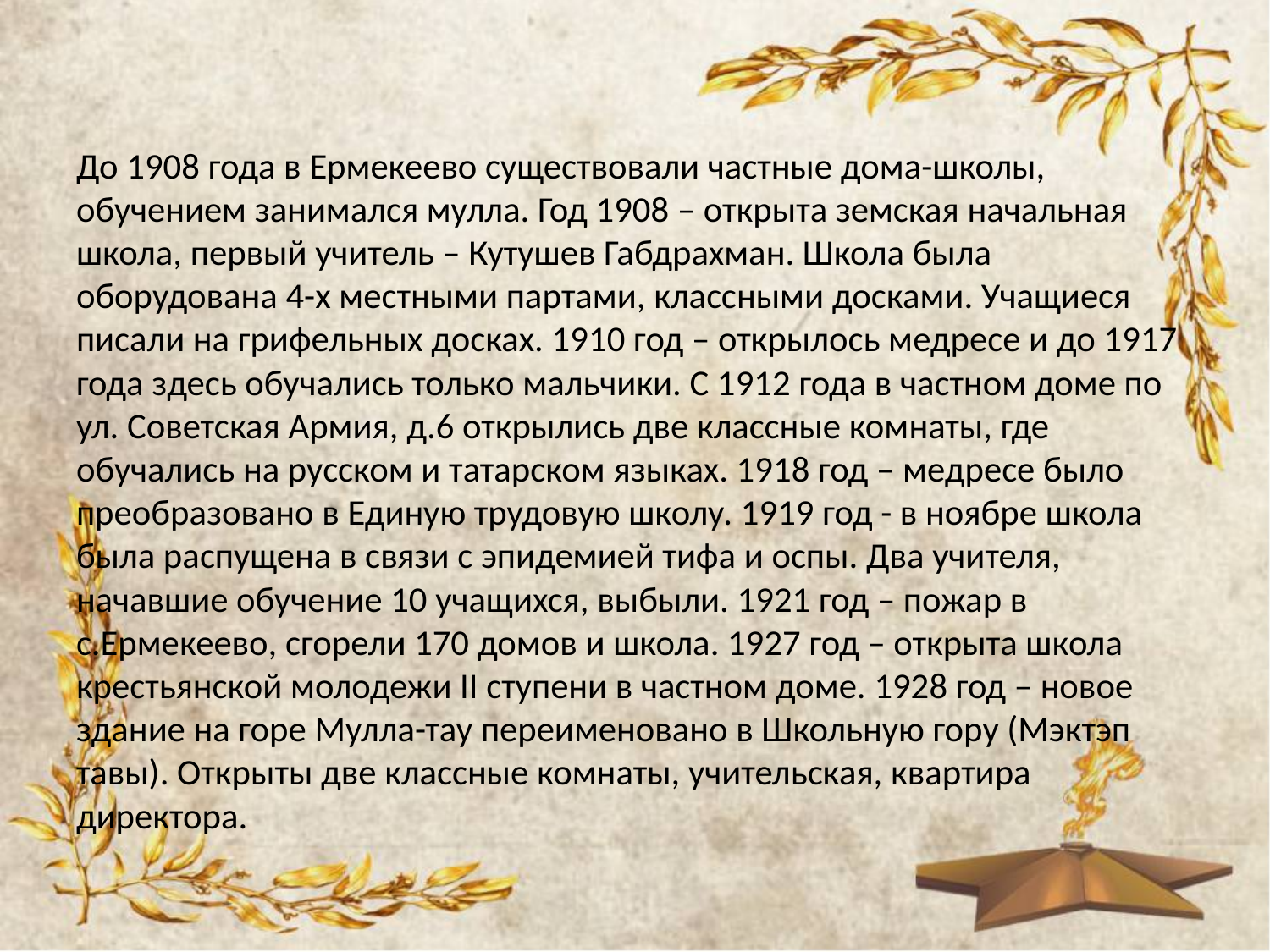

#
До 1908 года в Ермекеево существовали частные дома-школы, обучением занимался мулла. Год 1908 – открыта земская начальная школа, первый учитель – Кутушев Габдрахман. Школа была оборудована 4-х местными партами, классными досками. Учащиеся писали на грифельных досках. 1910 год – открылось медресе и до 1917 года здесь обучались только мальчики. С 1912 года в частном доме по ул. Советская Армия, д.6 открылись две классные комнаты, где обучались на русском и татарском языках. 1918 год – медресе было преобразовано в Единую трудовую школу. 1919 год - в ноябре школа была распущена в связи с эпидемией тифа и оспы. Два учителя, начавшие обучение 10 учащихся, выбыли. 1921 год – пожар в с.Ермекеево, сгорели 170 домов и школа. 1927 год – открыта школа крестьянской молодежи II ступени в частном доме. 1928 год – новое здание на горе Мулла-тау переименовано в Школьную гору (Мэктэп тавы). Открыты две классные комнаты, учительская, квартира директора.